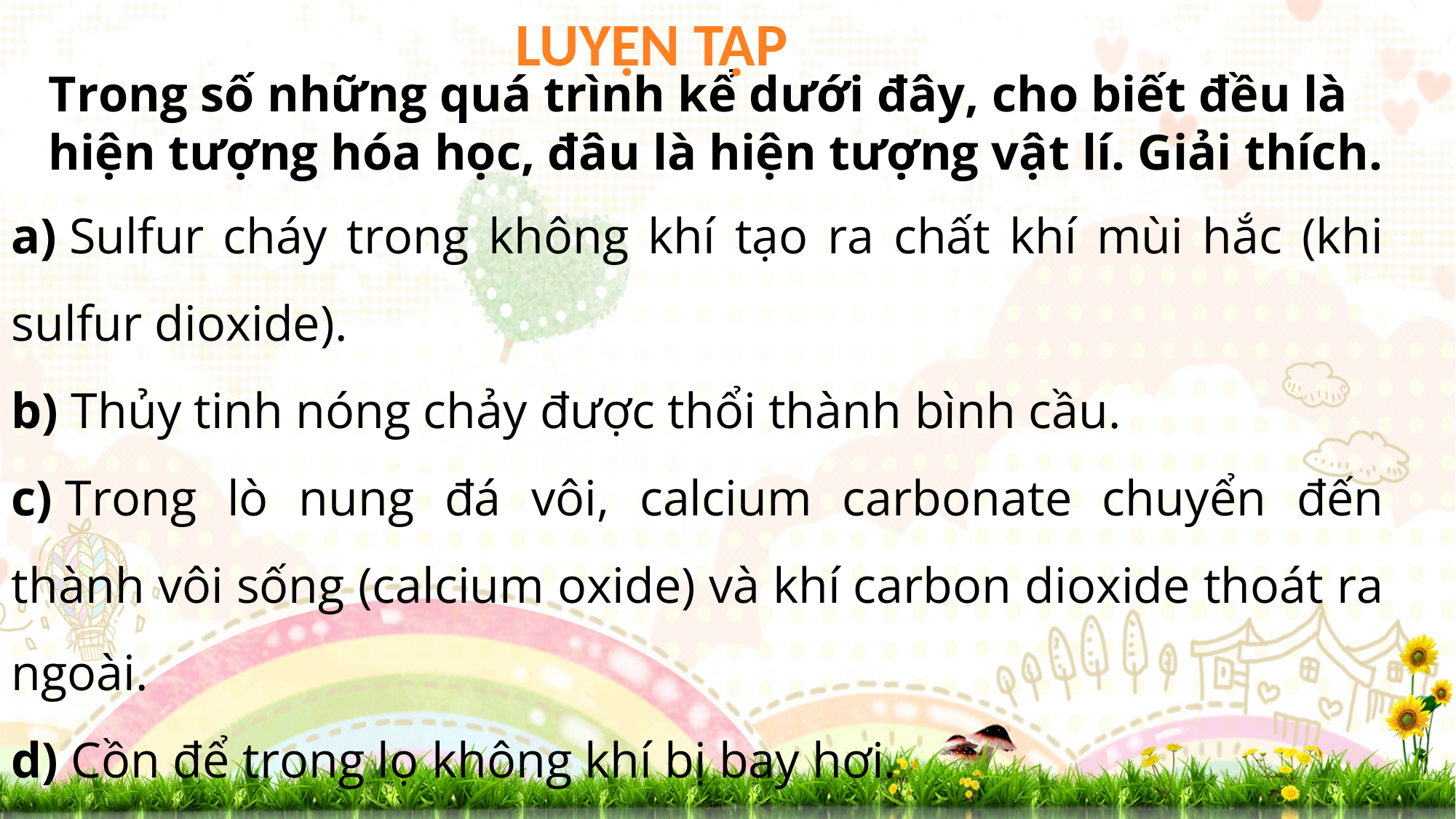

LUYỆN TẬP
Trong số những quá trình kể dưới đây, cho biết đều là hiện tượng hóa học, đâu là hiện tượng vật lí. Giải thích.
a) Sulfur cháy trong không khí tạo ra chất khí mùi hắc (khi sulfur dioxide).
b) Thủy tinh nóng chảy được thổi thành bình cầu.
c) Trong lò nung đá vôi, calcium carbonate chuyển đến thành vôi sống (calcium oxide) và khí carbon dioxide thoát ra ngoài.
d) Cồn để trong lọ không khí bị bay hơi.